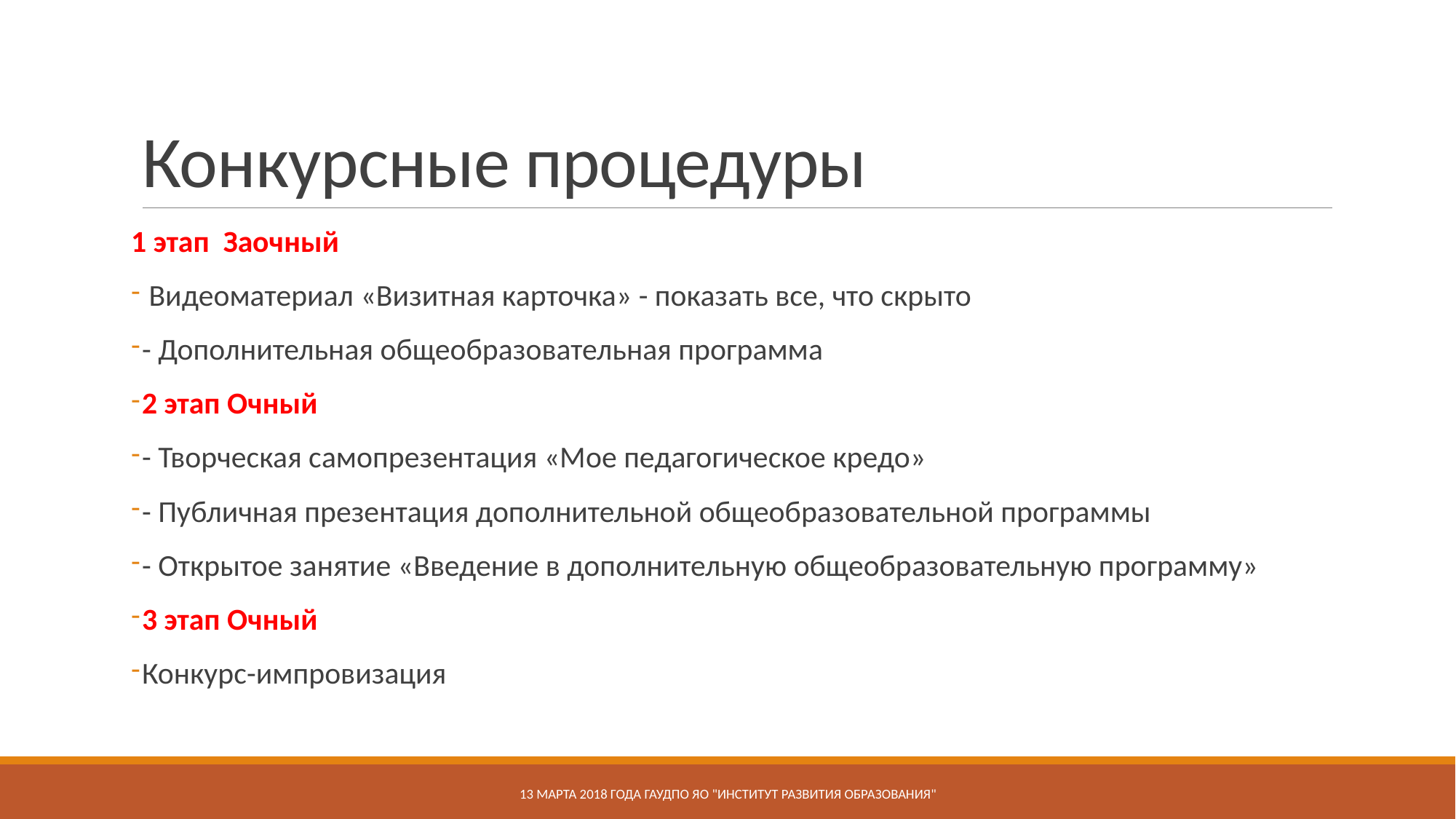

# Конкурсные процедуры
1 этап  Заочный
 Видеоматериал «Визитная карточка» - показать все, что скрыто
- Дополнительная общеобразовательная программа
2 этап Очный
- Творческая самопрезентация «Мое педагогическое кредо»
- Публичная презентация дополнительной общеобразовательной программы
- Открытое занятие «Введение в дополнительную общеобразовательную программу»
3 этап Очный
Конкурс-импровизация
13 марта 2018 года ГАУДПО ЯО "Институт развития образования"